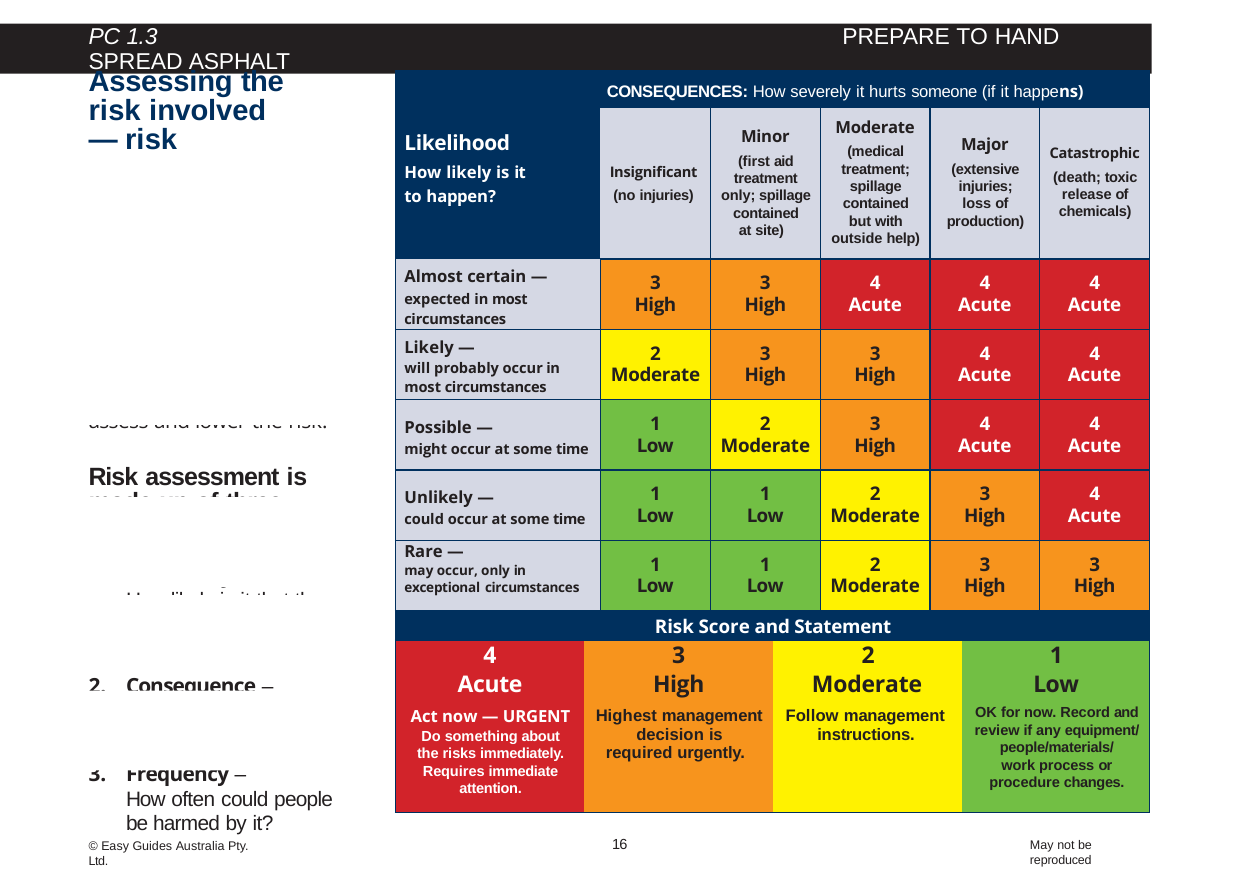

INTRODUCTION TO HAND SPREAD ASPHALT
PC 1.3	PREPARE TO HAND SPREAD ASPHALT
# Assessing the risk involved — risk assessment
| Likelihood How likely is it to happen? |  | CONSEQUENCES: How severely it hurts someone (if it happens) |  |  |  |  |  |  |
| --- | --- | --- | --- | --- | --- | --- | --- | --- |
|  |  | Insignificant (no injuries) | Minor (first aid treatment only; spillage contained at site) |  | Moderate (medical treatment; spillage contained but with outside help) | Major (extensive injuries; loss of production) |  | Catastrophic (death; toxic release of chemicals) |
| Almost certain — expected in most circumstances |  | 3 High | 3 High |  | 4 Acute | 4 Acute |  | 4 Acute |
| Likely — will probably occur in most circumstances |  | 2 Moderate | 3 High |  | 3 High | 4 Acute |  | 4 Acute |
| Possible — might occur at some time |  | 1 Low | 2 Moderate |  | 3 High | 4 Acute |  | 4 Acute |
| Unlikely — could occur at some time |  | 1 Low | 1 Low |  | 2 Moderate | 3 High |  | 4 Acute |
| Rare — may occur, only in exceptional circumstances |  | 1 Low | 1 Low |  | 2 Moderate | 3 High |  | 3 High |
| Risk Score and Statement |  |  |  |  |  |  |  |  |
| 4 |  | 3 |  |  | 2 |  |  | 1 |
| Acute |  | High |  | Moderate |  |  | Low |  |
| Act now — URGENT Do something about the risks immediately. Requires immediate attention. | Highest management decision is required urgently. |  |  | Follow management instructions. |  |  | OK for now. Record and review if any equipment/ people/materials/ work process or procedure changes. |  |

After you have identified a hazard you need to assess the level of risk associated with the hazard.
You may need to talk to other workers or health and safety consultants to get enough information to assess and lower the risk.

Risk assessment is made up of three elements
Probability –
How likely is it that the hazard will cause harm?
Consequence –
How much harm could it do?
Frequency –
How often could people be harmed by it?

16
May not be reproduced
© Easy Guides Australia Pty. Ltd.